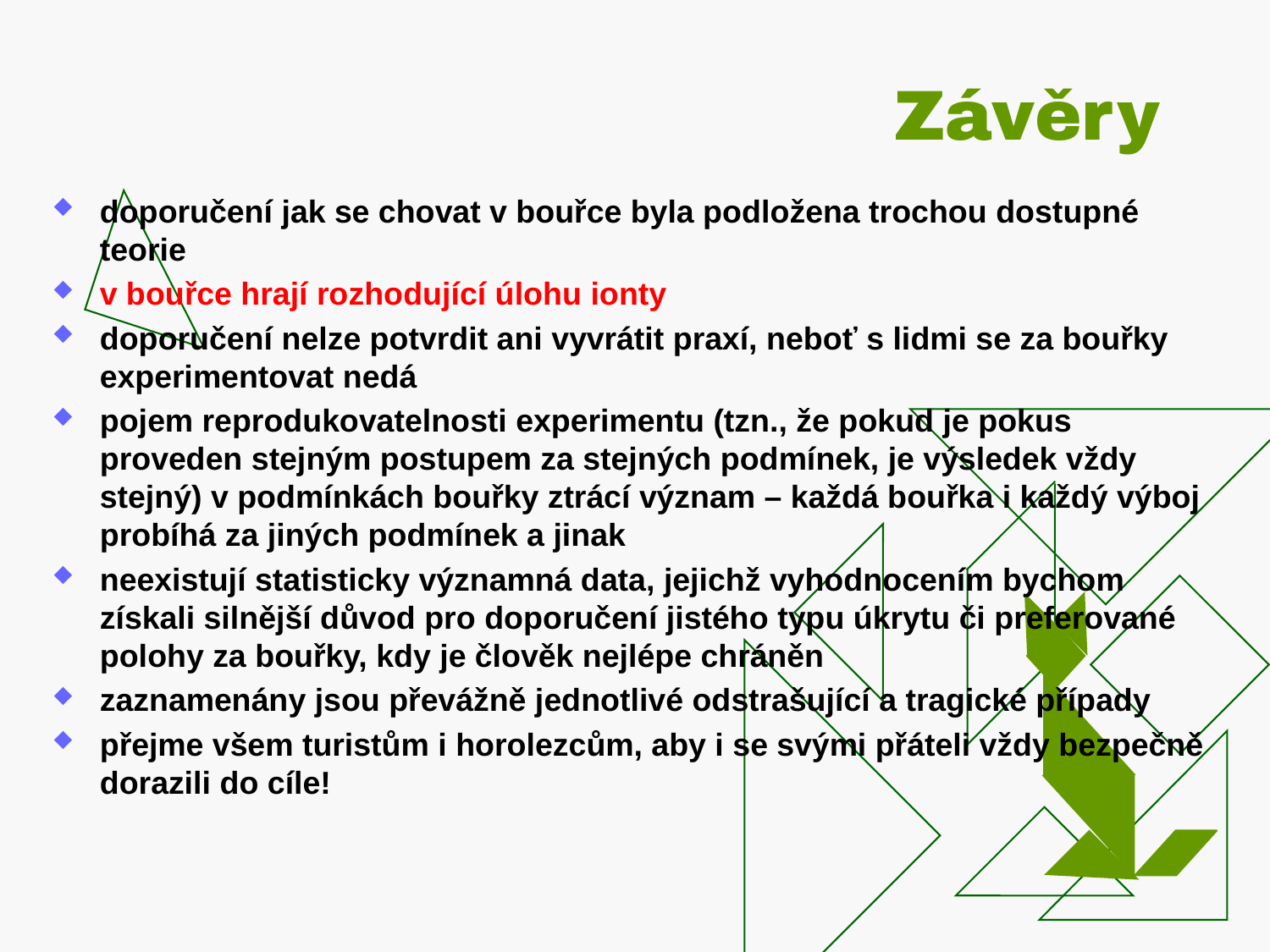

Závěry
doporučení jak se chovat v bouřce byla podložena trochou dostupné teorie
v bouřce hrají rozhodující úlohu ionty
doporučení nelze potvrdit ani vyvrátit praxí, neboť s lidmi se za bouřky experimentovat nedá
pojem reprodukovatelnosti experimentu (tzn., že pokud je pokus proveden stejným postupem za stejných podmínek, je výsledek vždy stejný) v podmínkách bouřky ztrácí význam – každá bouřka i každý výboj probíhá za jiných podmínek a jinak
neexistují statisticky významná data, jejichž vyhodnocením bychom získali silnější důvod pro doporučení jistého typu úkrytu či preferované polohy za bouřky, kdy je člověk nejlépe chráněn
zaznamenány jsou převážně jednotlivé odstrašující a tragické případy
přejme všem turistům i horolezcům, aby i se svými přáteli vždy bezpečně dorazili do cíle!